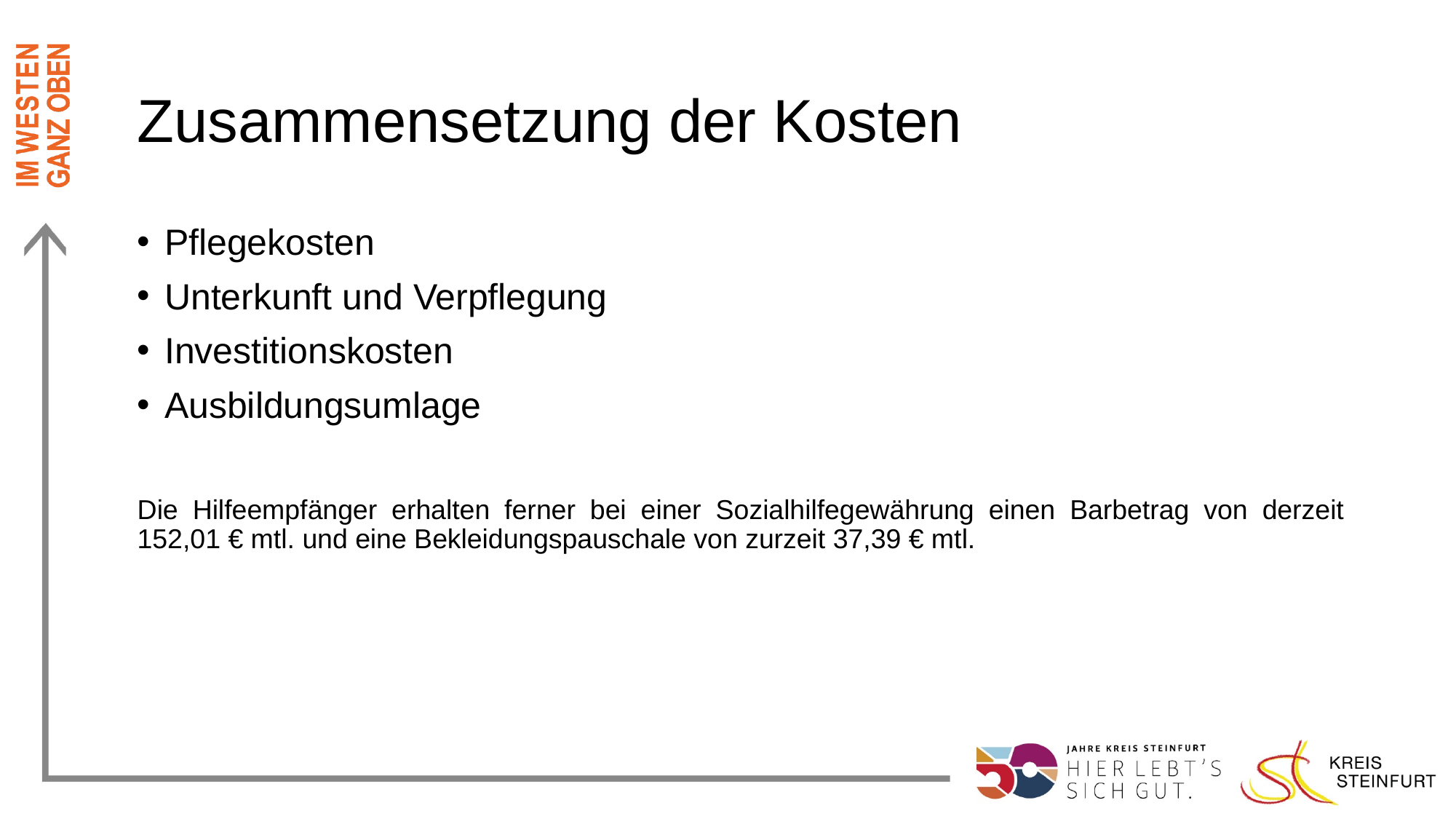

# Zusammensetzung der Kosten
Pflegekosten
Unterkunft und Verpflegung
Investitionskosten
Ausbildungsumlage

Die Hilfeempfänger erhalten ferner bei einer Sozialhilfegewährung einen Barbetrag von derzeit 152,01 € mtl. und eine Bekleidungspauschale von zurzeit 37,39 € mtl.